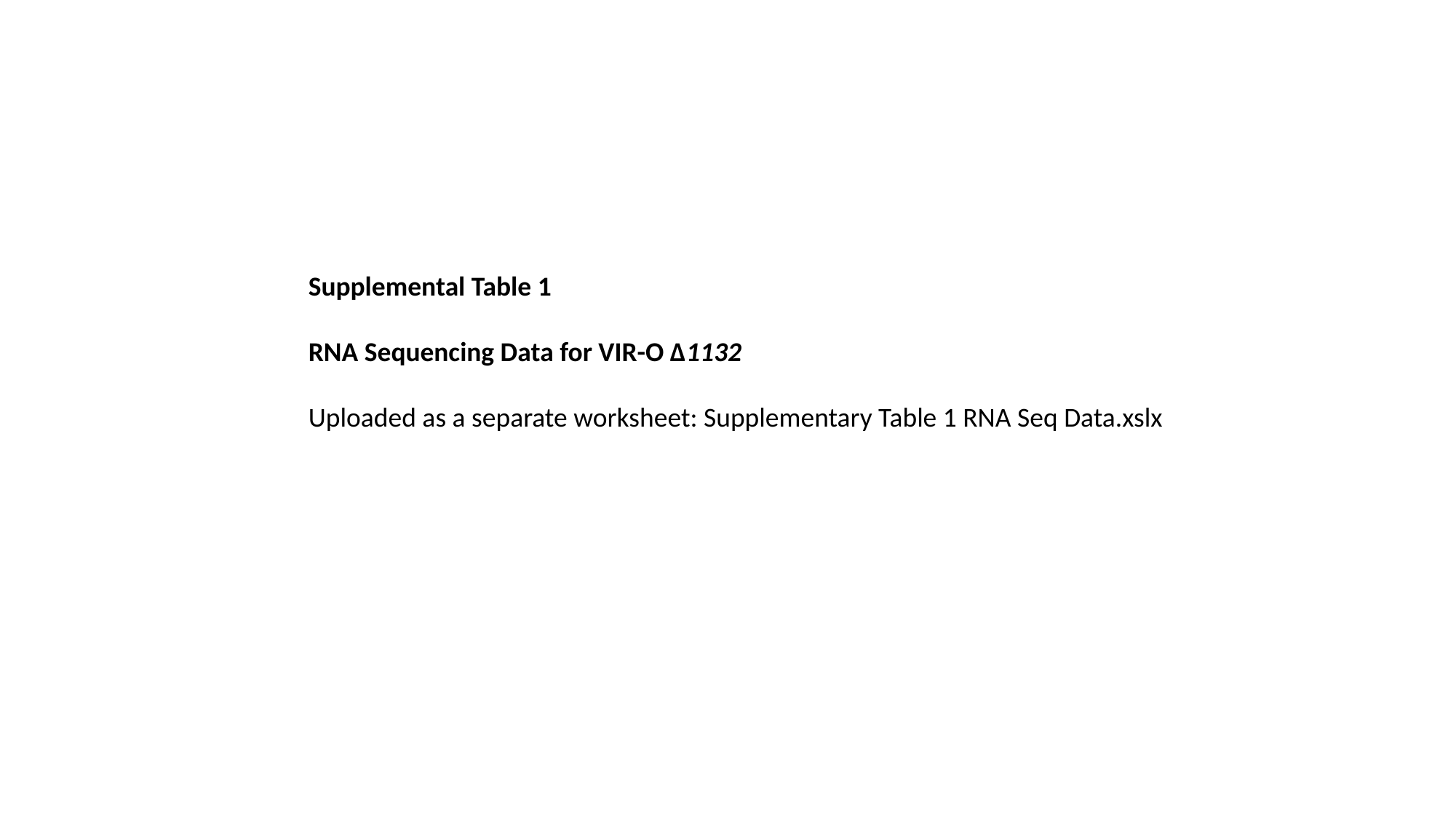

Supplemental Table 1
RNA Sequencing Data for VIR-O Δ1132
Uploaded as a separate worksheet: Supplementary Table 1 RNA Seq Data.xslx